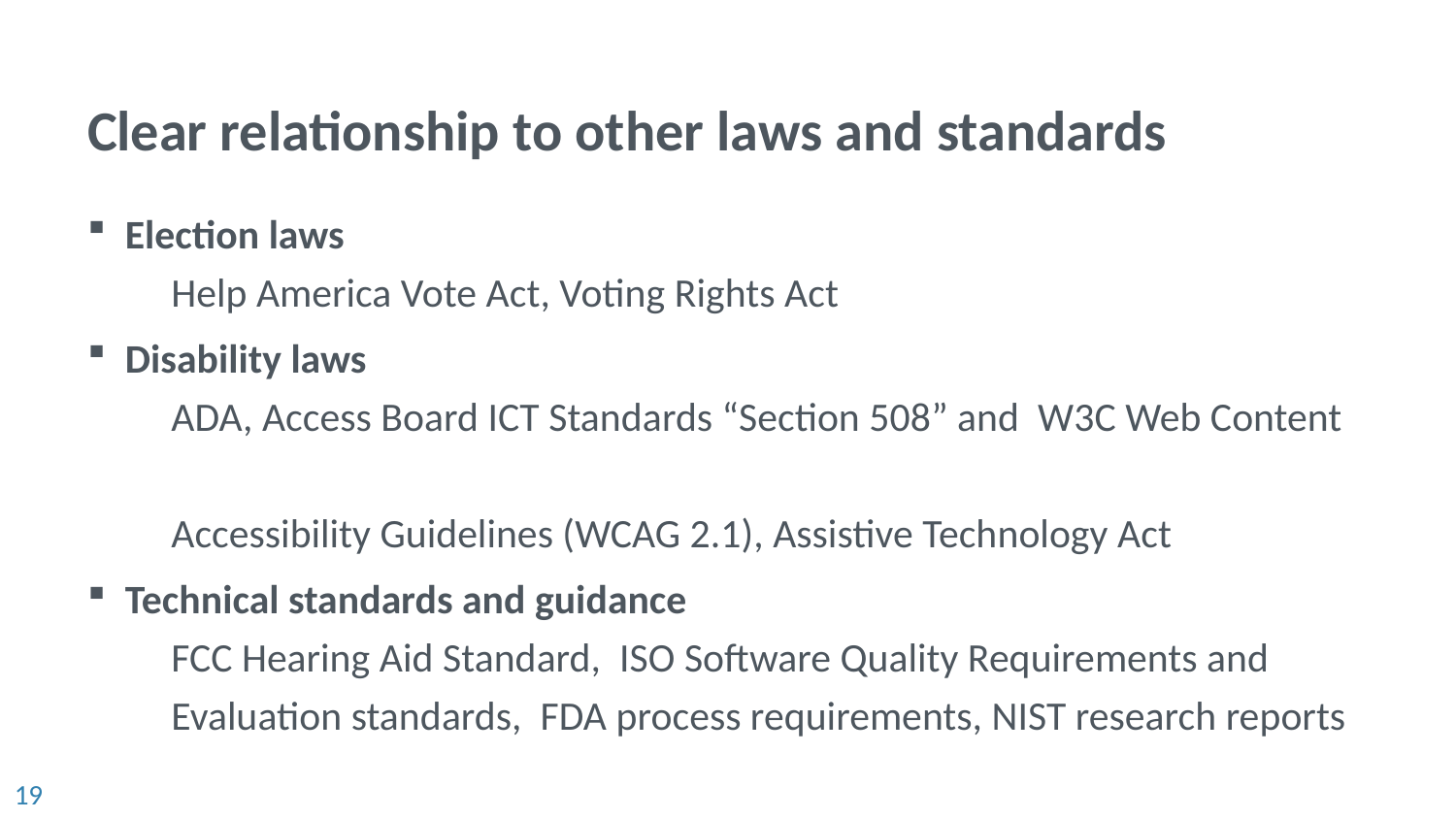

# Clear relationship to other laws and standards
Election laws
     Help America Vote Act, Voting Rights Act
Disability laws
     ADA, Access Board ICT Standards “Section 508” and  W3C Web Content
     Accessibility Guidelines (WCAG 2.1), Assistive Technology Act
Technical standards and guidance
     FCC Hearing Aid Standard,  ISO Software Quality Requirements and
     Evaluation standards,  FDA process requirements, NIST research reports